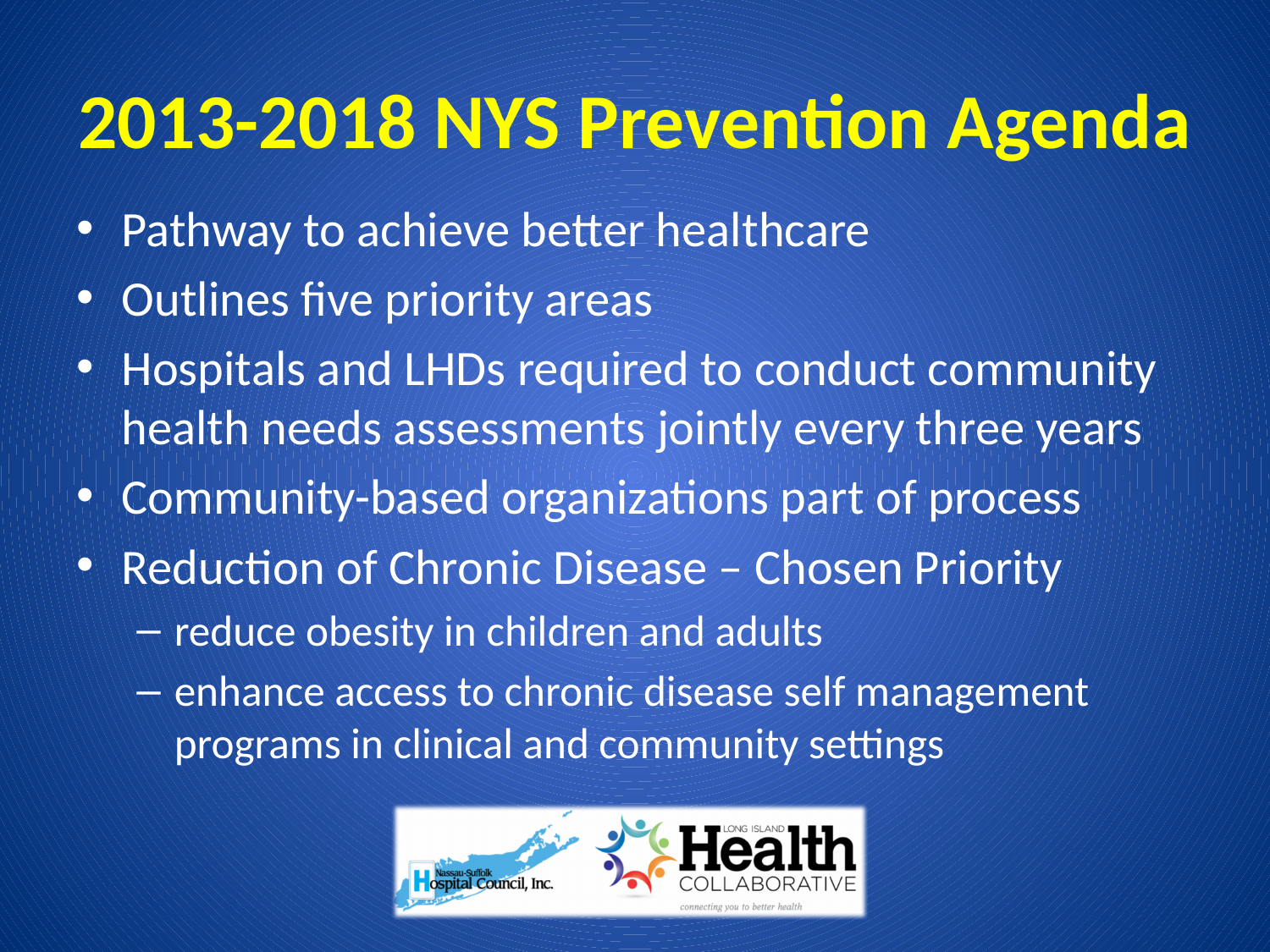

# 2013-2018 NYS Prevention Agenda
Pathway to achieve better healthcare
Outlines five priority areas
Hospitals and LHDs required to conduct community health needs assessments jointly every three years
Community-based organizations part of process
Reduction of Chronic Disease – Chosen Priority
reduce obesity in children and adults
enhance access to chronic disease self management programs in clinical and community settings